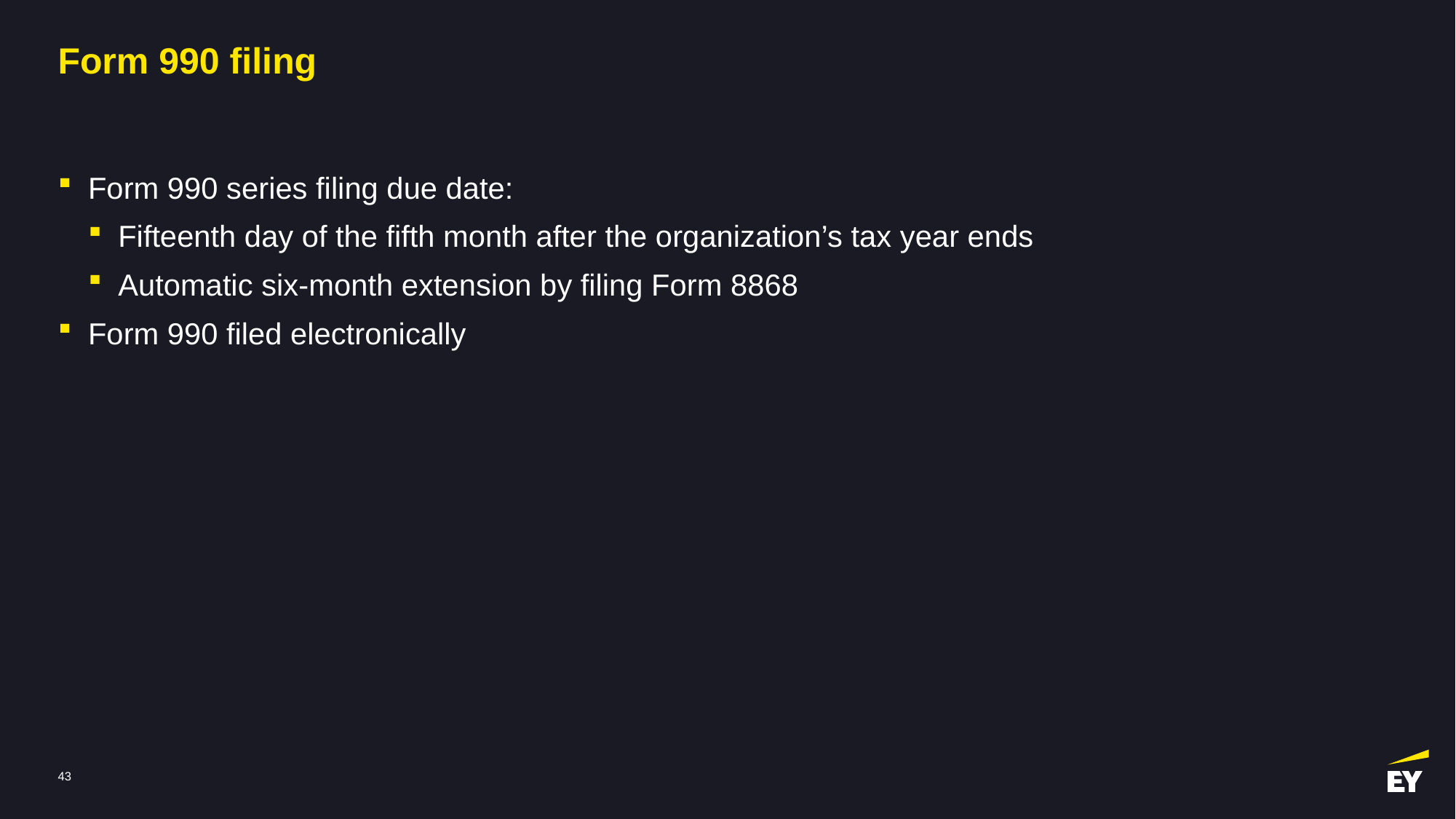

# Form 990 filing
Form 990 series filing due date:
Fifteenth day of the fifth month after the organization’s tax year ends
Automatic six-month extension by filing Form 8868
Form 990 filed electronically
43